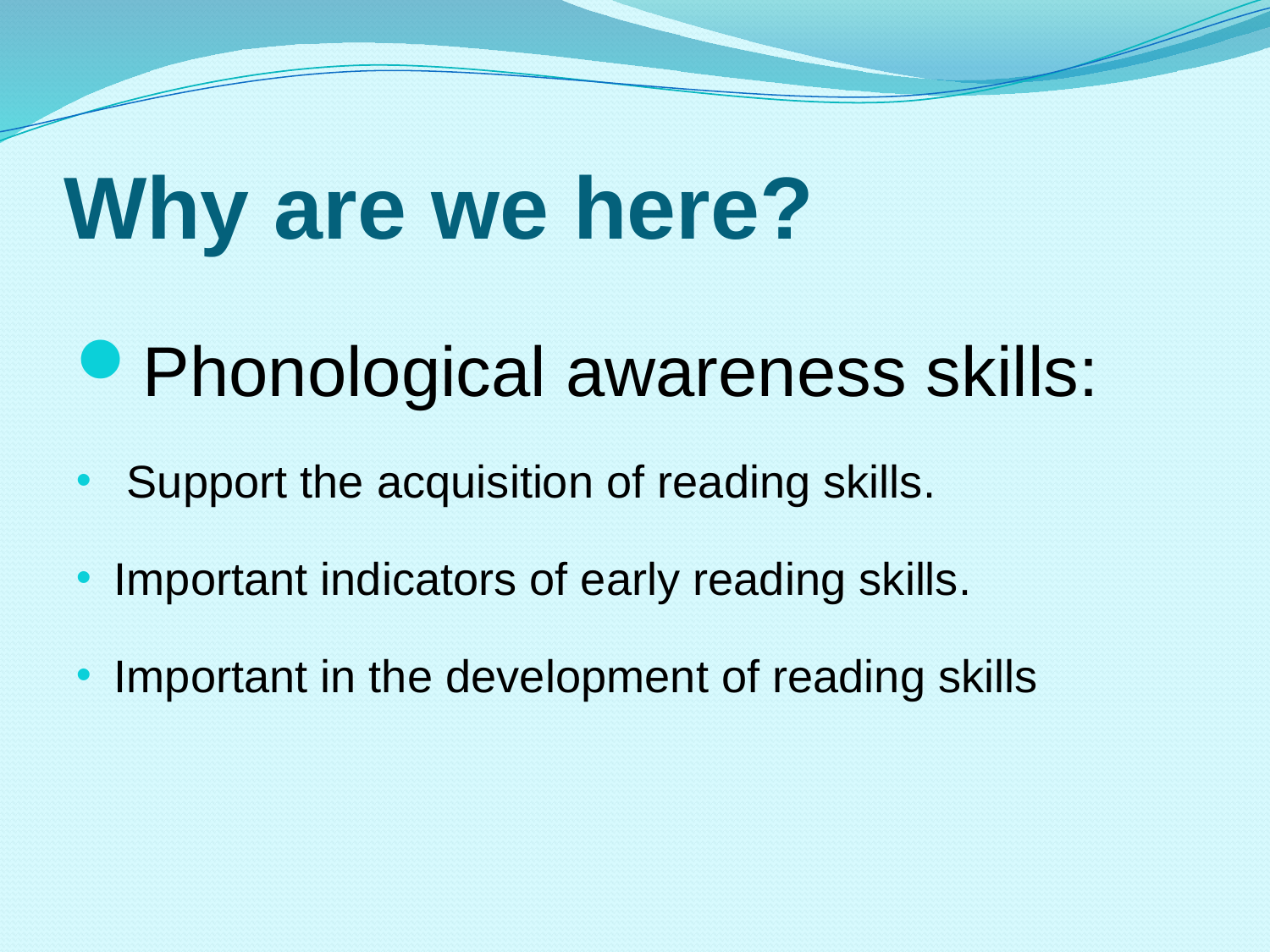

# Why are we here?
Phonological awareness skills:
 Support the acquisition of reading skills.
Important indicators of early reading skills.
Important in the development of reading skills